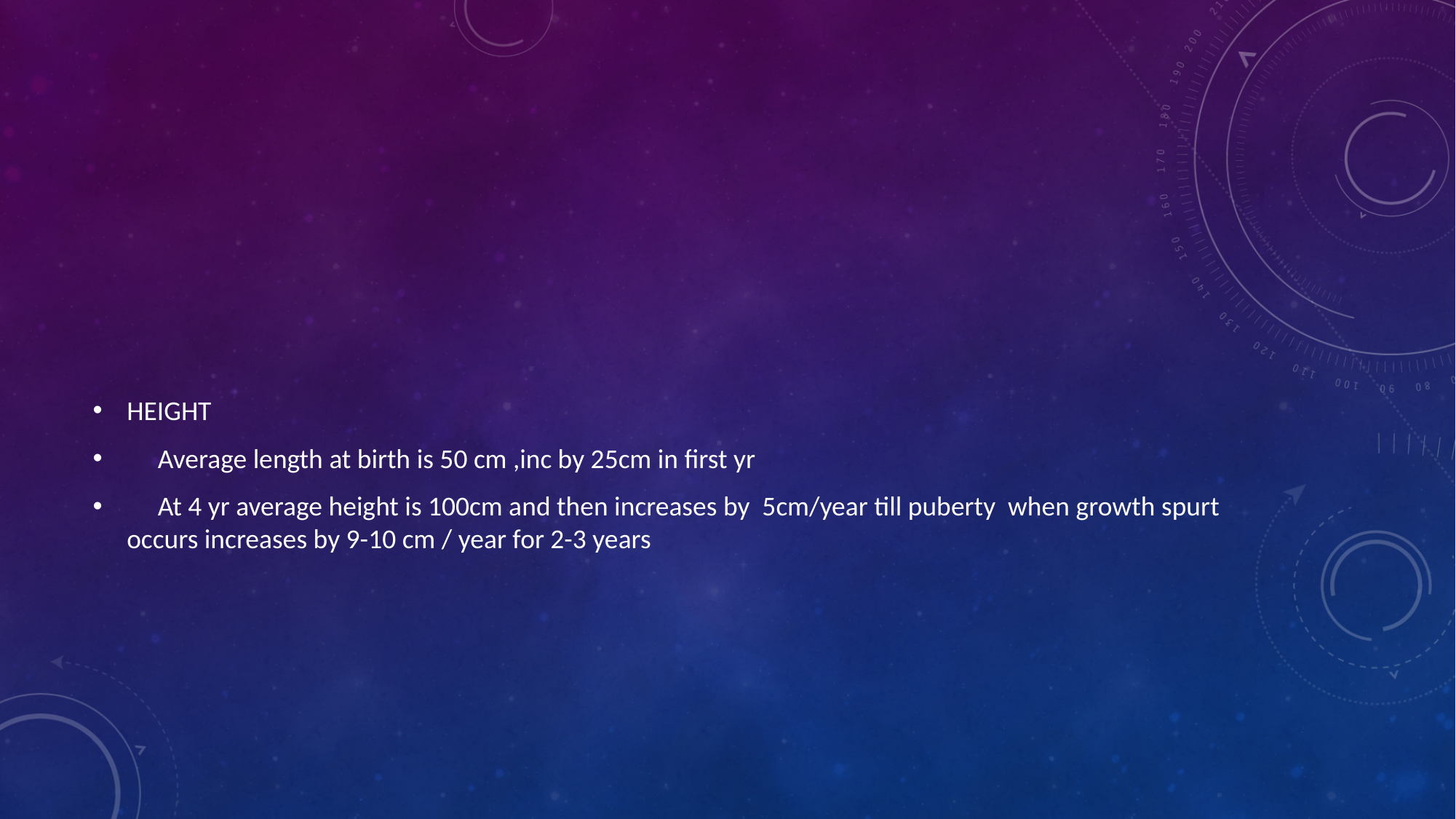

#
HEIGHT
     Average length at birth is 50 cm ,inc by 25cm in first yr
     At 4 yr average height is 100cm and then increases by  5cm/year till puberty  when growth spurt occurs increases by 9-10 cm / year for 2-3 years